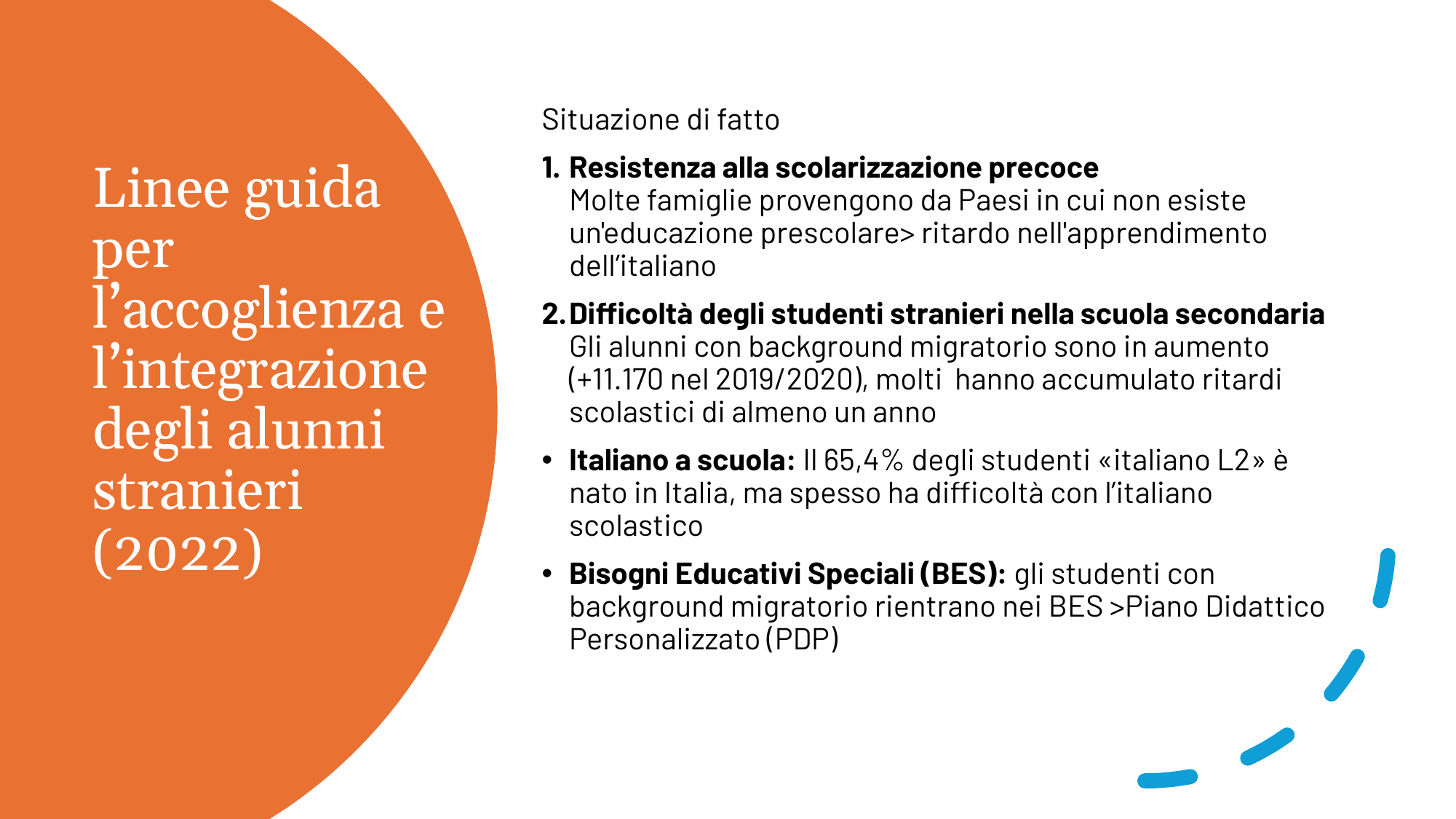

Situazione di fatto
Resistenza alla scolarizzazione precoce
Molte famiglie provengono da Paesi in cui non esiste un'educazione prescolare> ritardo nell'apprendimento dell’italiano
Difficoltà degli studenti stranieri nella scuola secondaria
Gli alunni con background migratorio sono in aumento (+11.170 nel 2019/2020), molti  hanno accumulato ritardi scolastici di almeno un anno
Italiano a scuola: Il 65,4% degli studenti «italiano L2» è nato in Italia, ma spesso ha difficoltà con l’italiano scolastico
Bisogni Educativi Speciali (BES): gli studenti con background migratorio rientrano nei BES >Piano Didattico Personalizzato (PDP)

# Linee guida per l’accoglienza e l’integrazione degli alunni stranieri (2022)